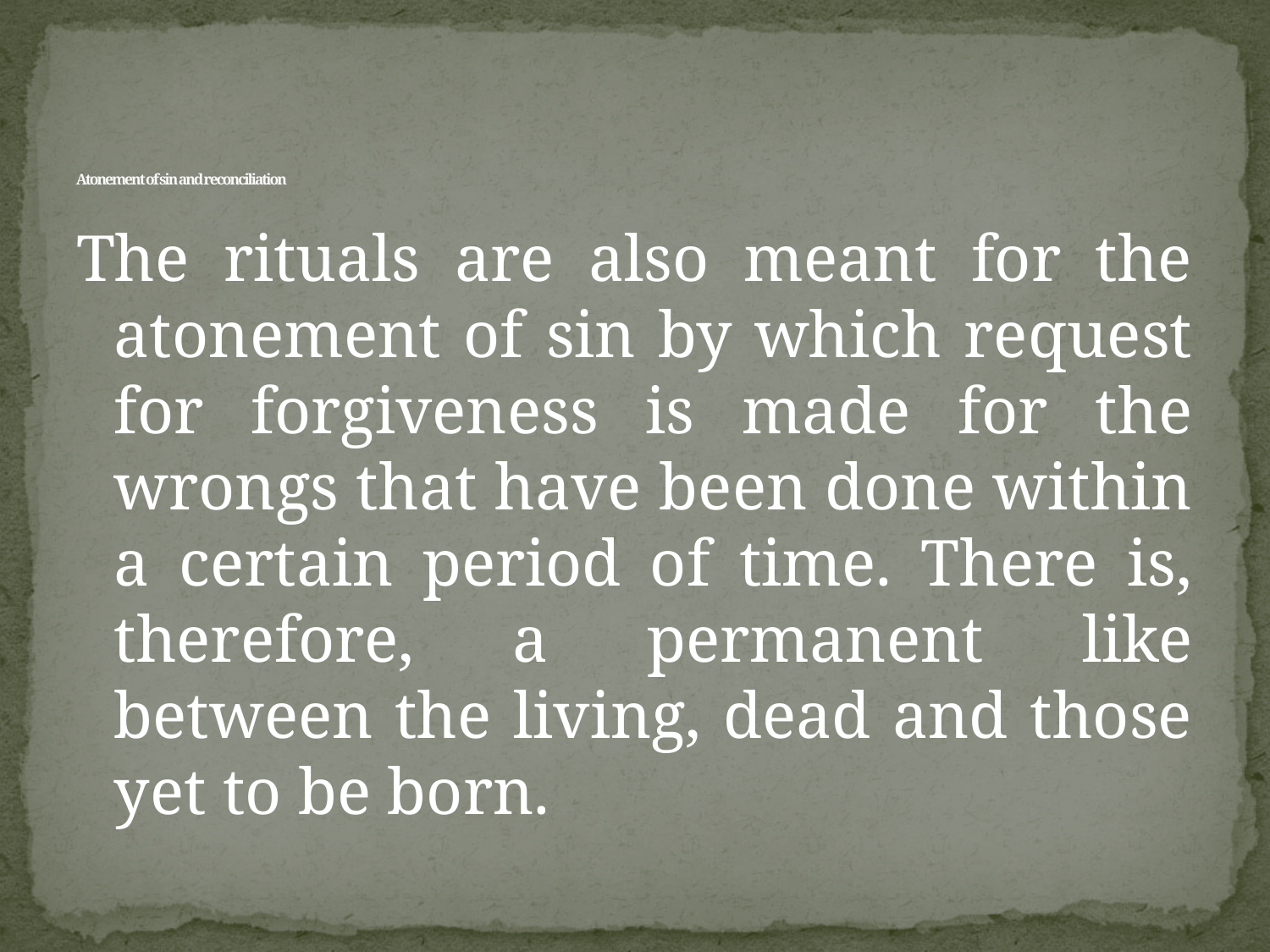

# Atonement of sin and reconciliation
The rituals are also meant for the atonement of sin by which request for forgiveness is made for the wrongs that have been done within a certain period of time. There is, therefore, a permanent like between the living, dead and those yet to be born.